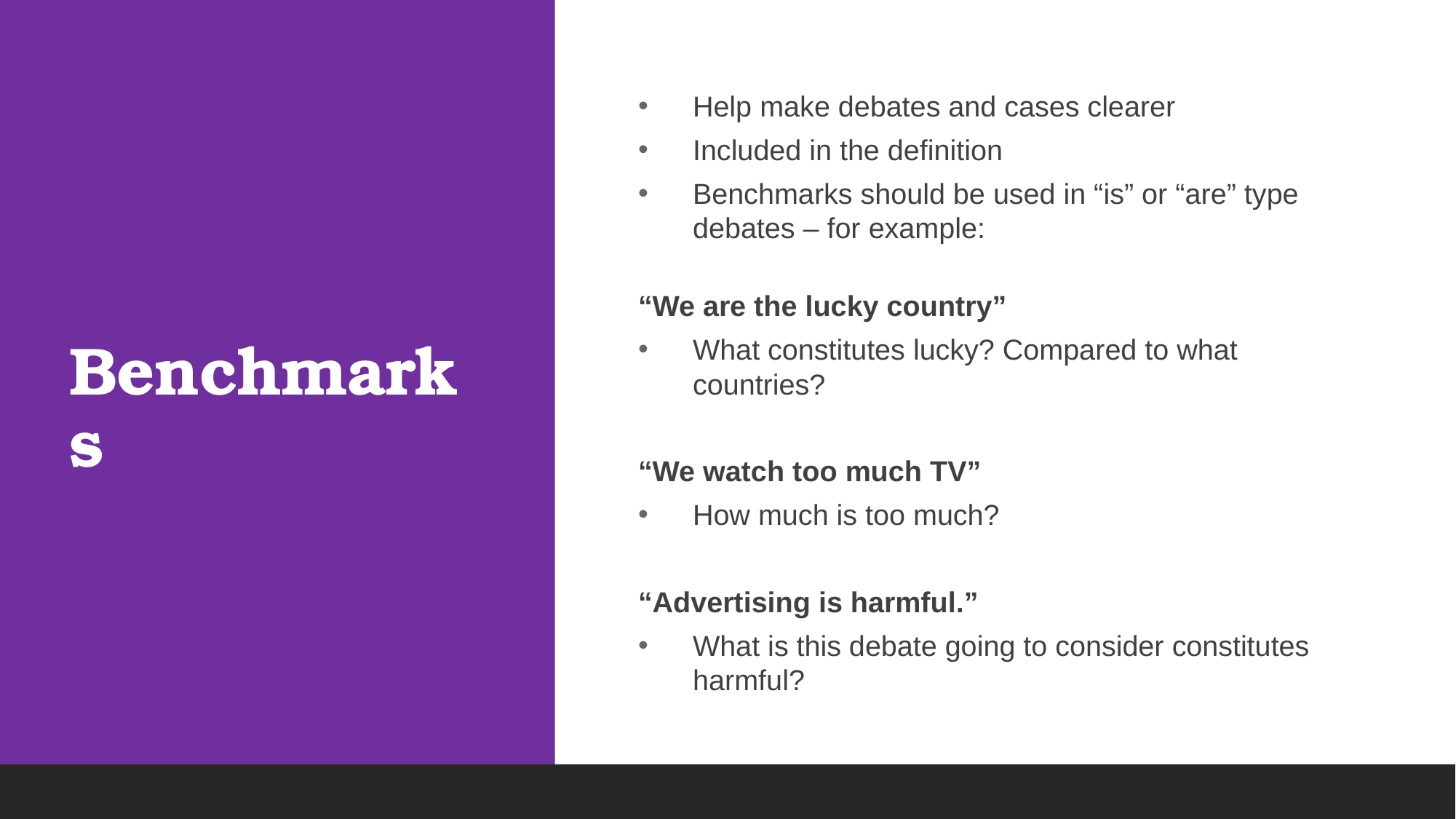

# Benchmarks
Help make debates and cases clearer
Included in the definition
Benchmarks should be used in “is” or “are” type debates – for example:
“We are the lucky country”
What constitutes lucky? Compared to what countries?

“We watch too much TV”
How much is too much?

“Advertising is harmful.”
What is this debate going to consider constitutes harmful?